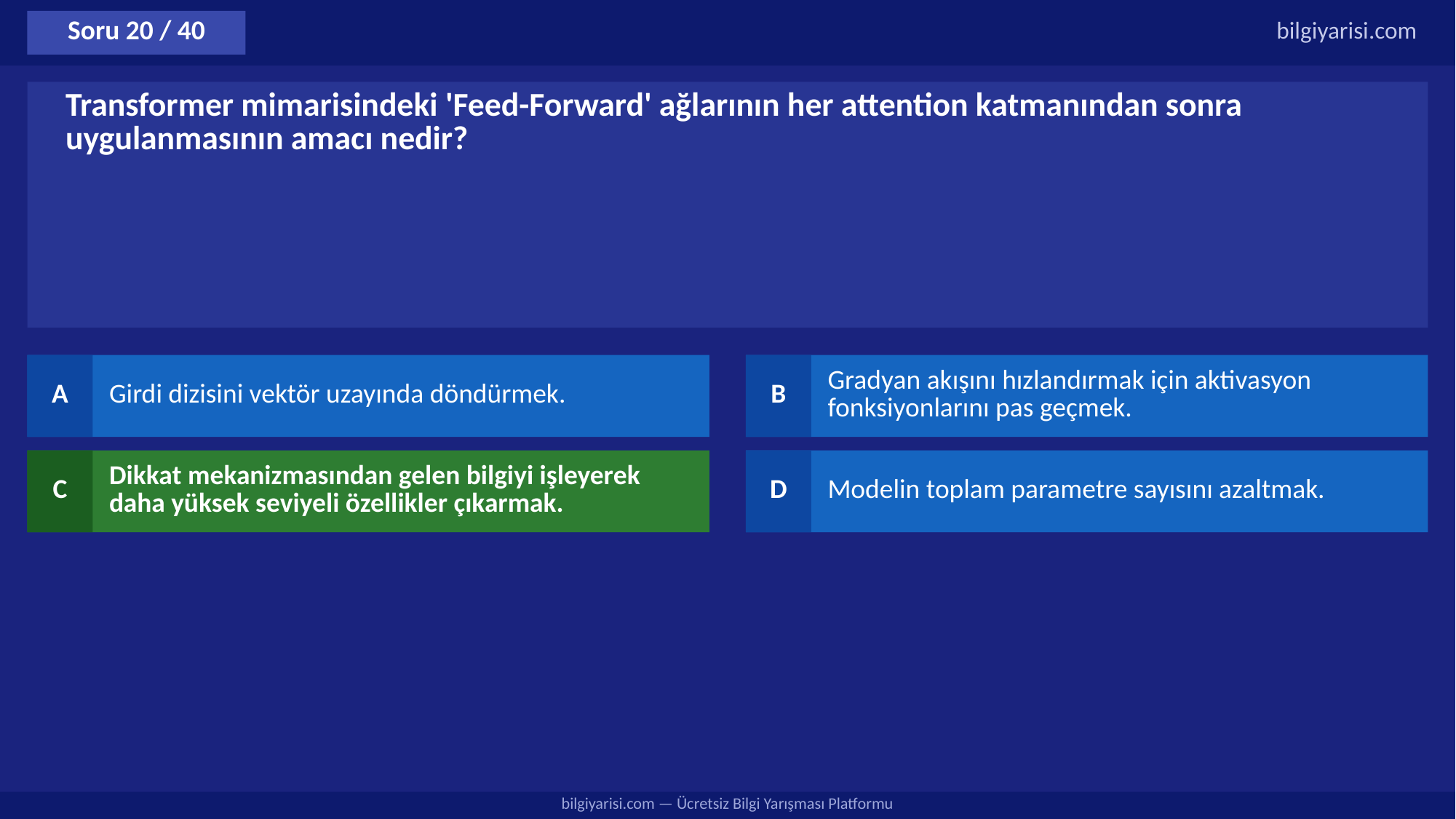

Soru 20 / 40
bilgiyarisi.com

Transformer mimarisindeki 'Feed-Forward' ağlarının her attention katmanından sonra uygulanmasının amacı nedir?

A
Girdi dizisini vektör uzayında döndürmek.

B
Gradyan akışını hızlandırmak için aktivasyon fonksiyonlarını pas geçmek.

C
Dikkat mekanizmasından gelen bilgiyi işleyerek daha yüksek seviyeli özellikler çıkarmak.

D
Modelin toplam parametre sayısını azaltmak.
bilgiyarisi.com — Ücretsiz Bilgi Yarışması Platformu